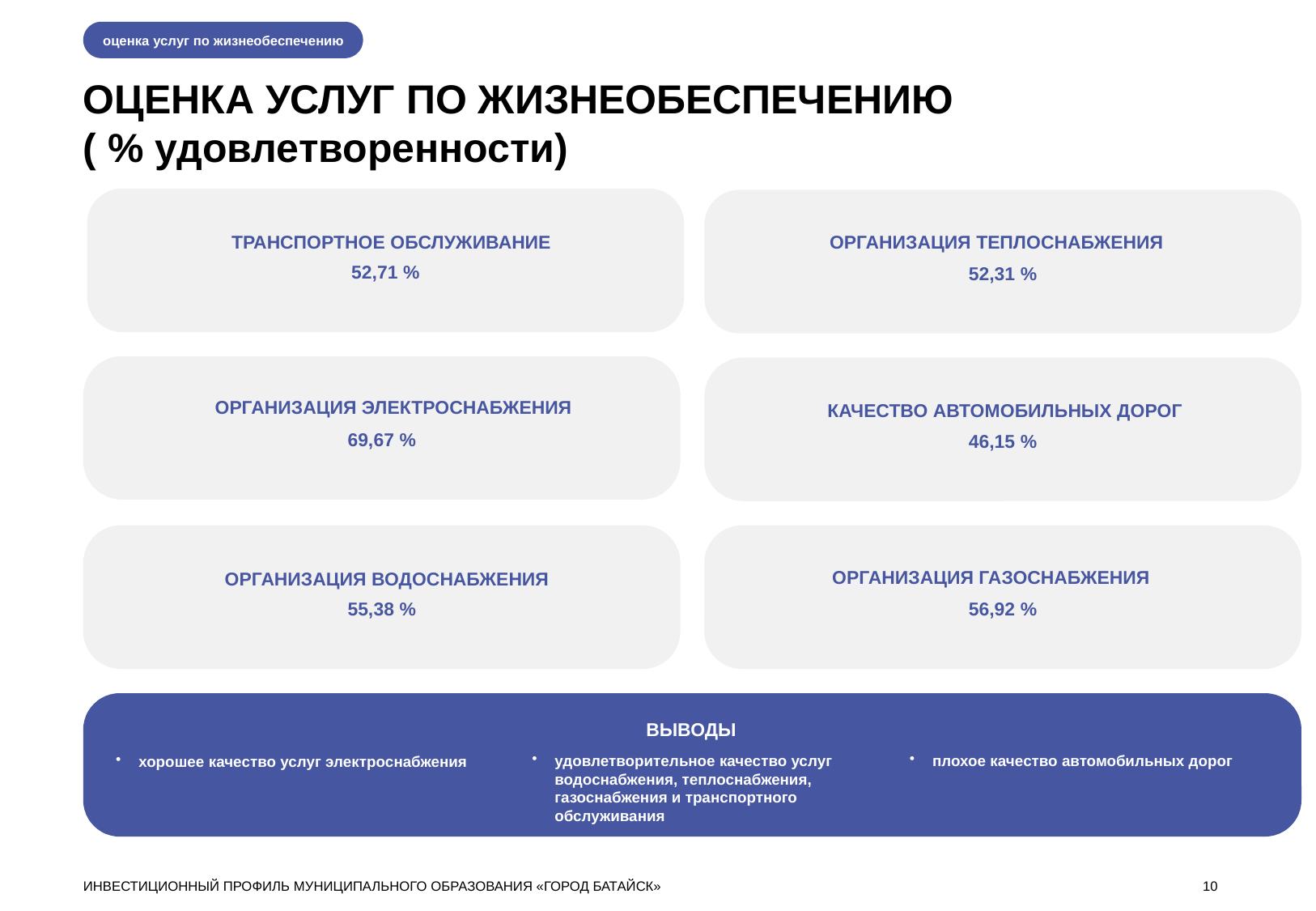

оценка услуг по жизнеобеспечению
ОЦЕНКА УСЛУГ ПО ЖИЗНЕОБЕСПЕЧЕНИЮ
( % удовлетворенности)

52,71 %

52,31 %
ОРГАНИЗАЦИЯ ТЕПЛОСНАБЖЕНИЯ
ТРАНСПОРТНОЕ ОБСЛУЖИВАНИЕ

69,67 %

46,15 %
        ОРГАНИЗАЦИЯ ЭЛЕКТРОСНАБЖЕНИЯ
КАЧЕСТВО АВТОМОБИЛЬНЫХ ДОРОГ

55,38 %

56,92 %
ОРГАНИЗАЦИЯ ГАЗОСНАБЖЕНИЯ
ОРГАНИЗАЦИЯ ВОДОСНАБЖЕНИЯ

ВЫВОДЫ
удовлетворительное качество услуг водоснабжения, теплоснабжения, газоснабжения и транспортного обслуживания
плохое качество автомобильных дорог
хорошее качество услуг электроснабжения
ИНВЕСТИЦИОННЫЙ ПРОФИЛЬ МУНИЦИПАЛЬНОГО ОБРАЗОВАНИЯ «ГОРОД БАТАЙСК»
10